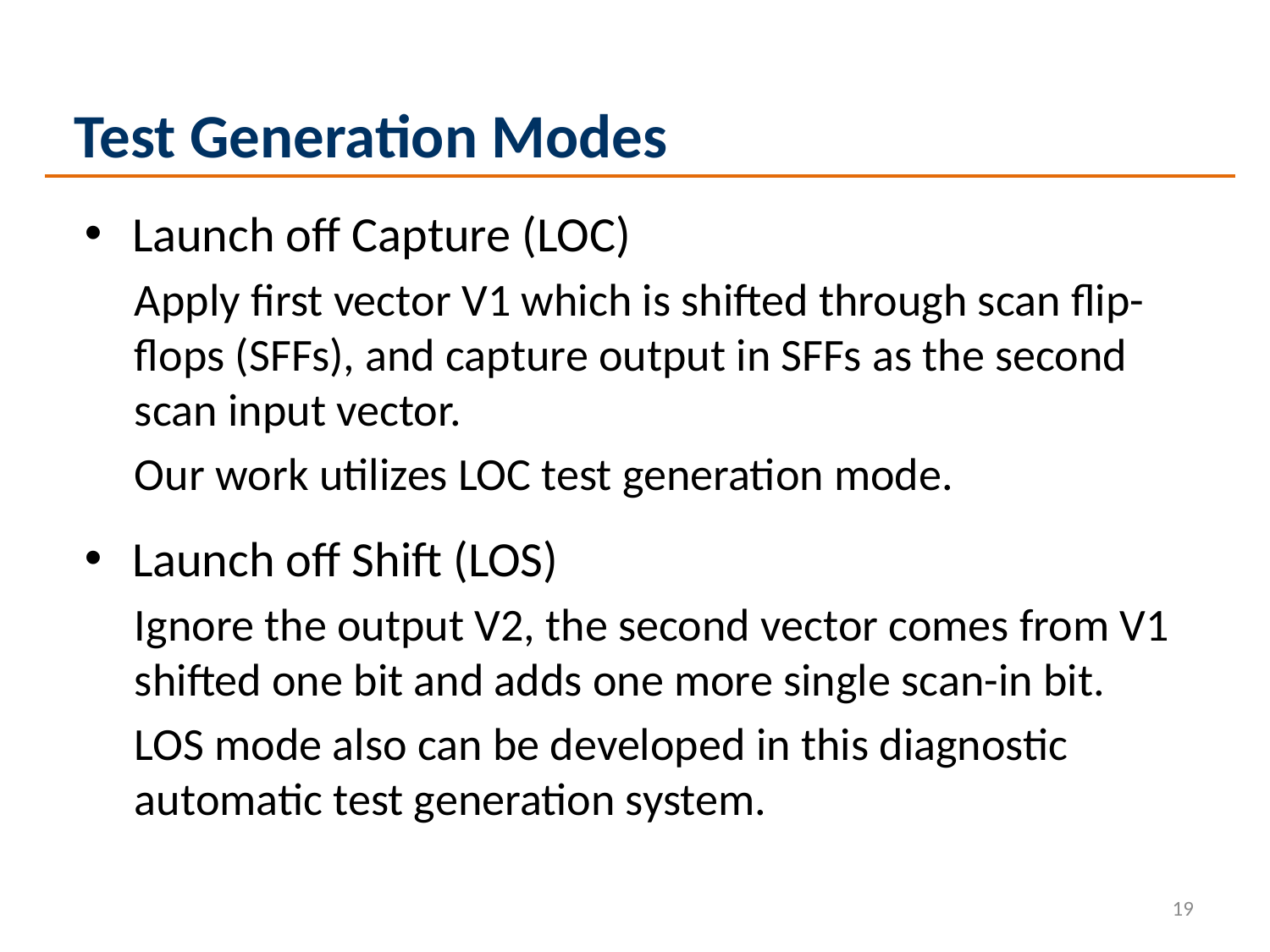

Test Generation Modes
Launch off Capture (LOC)
	Apply first vector V1 which is shifted through scan flip-flops (SFFs), and capture output in SFFs as the second scan input vector.
	Our work utilizes LOC test generation mode.
Launch off Shift (LOS)
	Ignore the output V2, the second vector comes from V1 shifted one bit and adds one more single scan-in bit.
	LOS mode also can be developed in this diagnostic automatic test generation system.
19